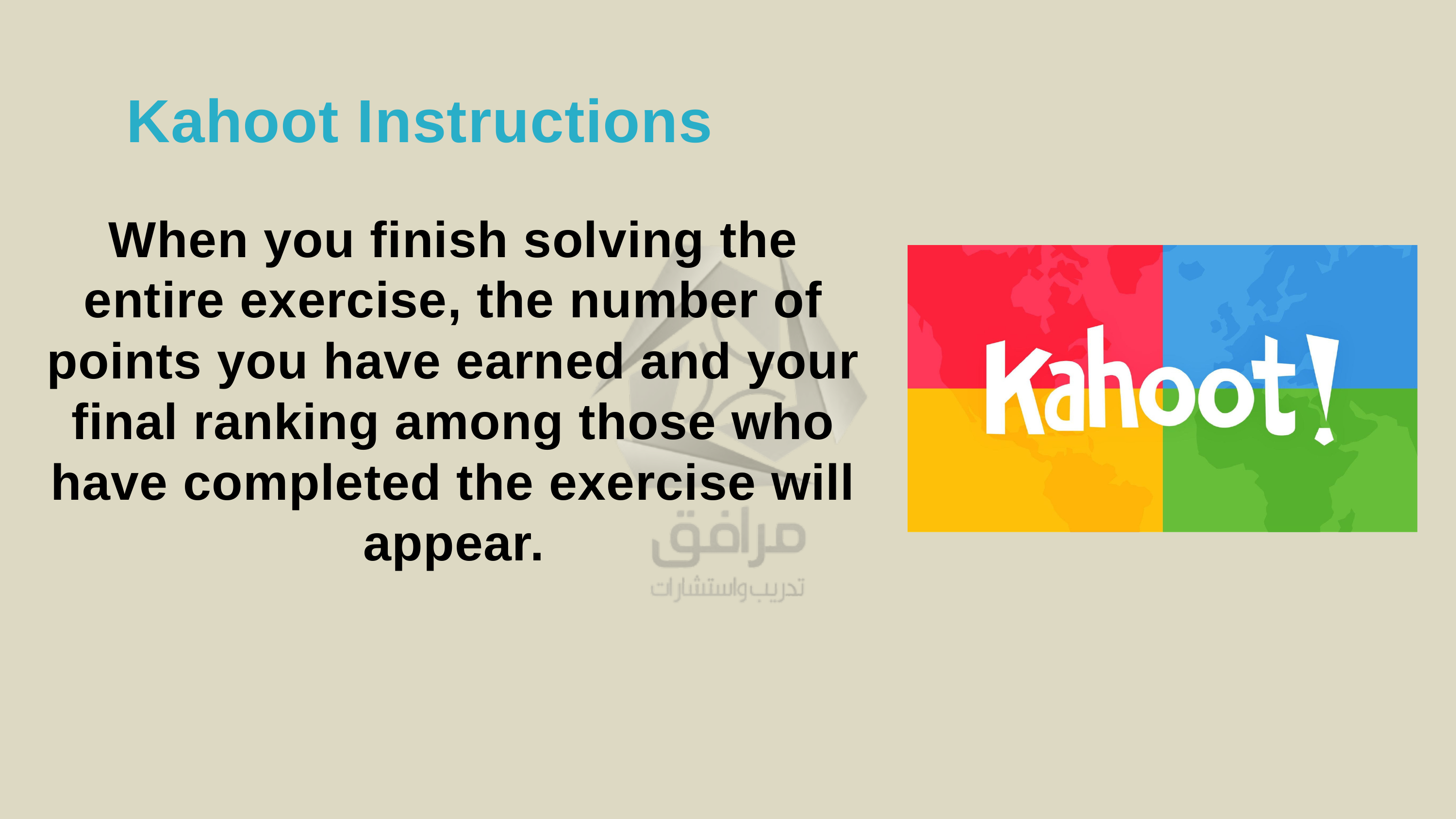

Kahoot Instructions

When you finish solving the entire exercise, the number of points you have earned and your final ranking among those who have completed the exercise will appear.